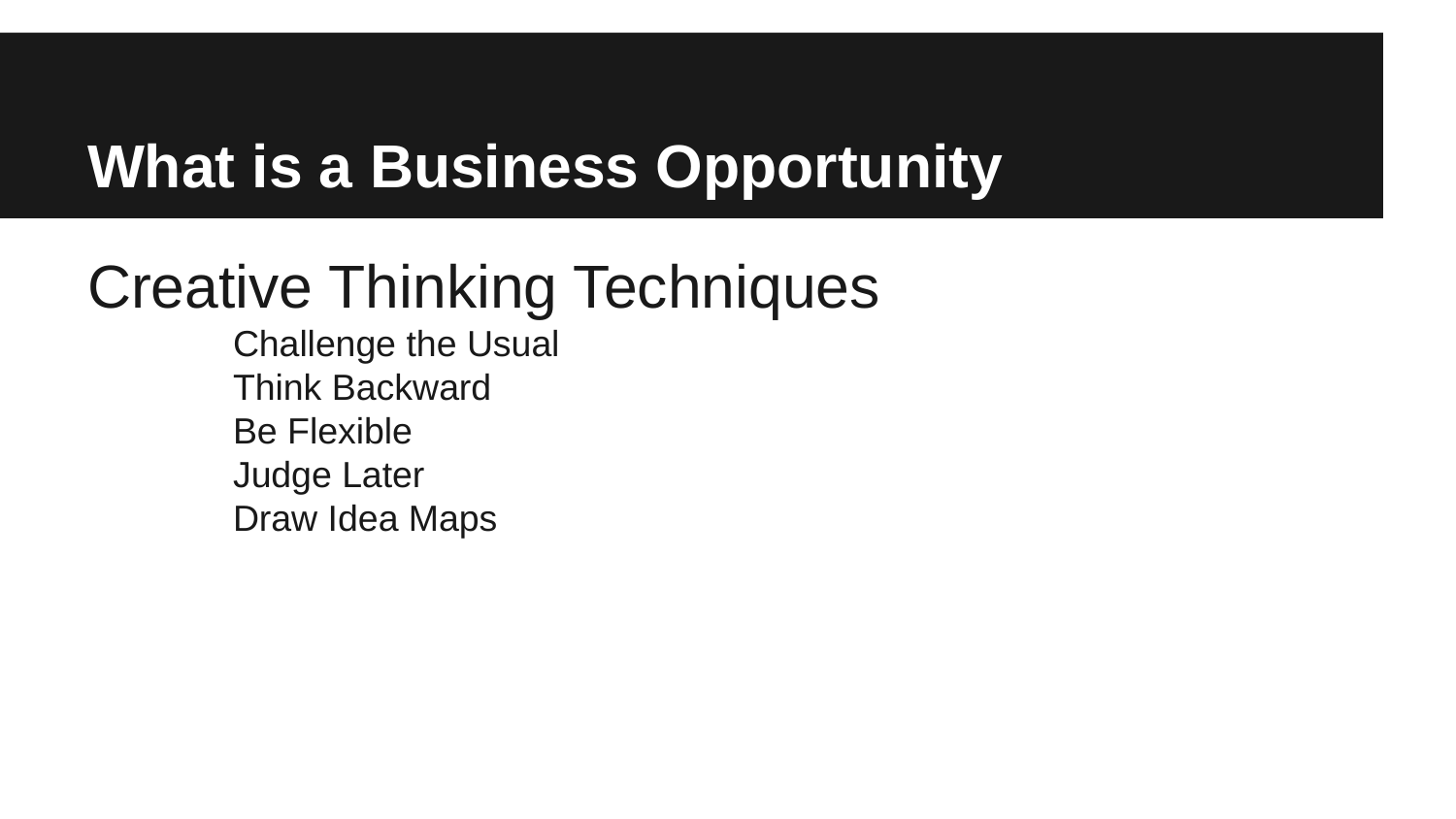

# What is a Business Opportunity
Creative Thinking Techniques
	Challenge the Usual
	Think Backward
	Be Flexible
	Judge Later
	Draw Idea Maps